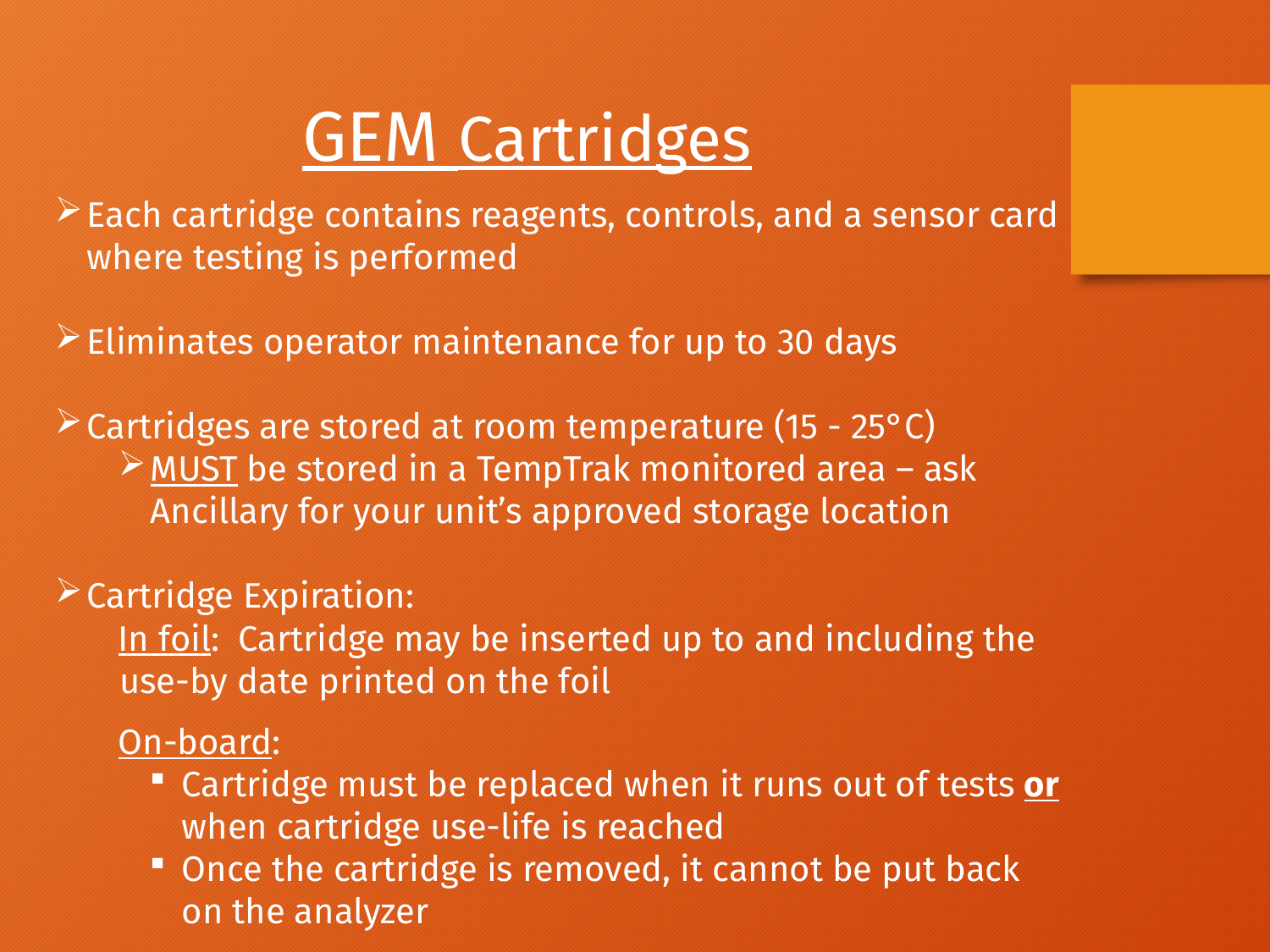

GEM Cartridges
Each cartridge contains reagents, controls, and a sensor card where testing is performed

Eliminates operator maintenance for up to 30 days

Cartridges are stored at room temperature (15 - 25°C)
MUST be stored in a TempTrak monitored area – ask Ancillary for your unit’s approved storage location

Cartridge Expiration:
In foil:  Cartridge may be inserted up to and including the use-by date printed on the foil

On-board:
Cartridge must be replaced when it runs out of tests or when cartridge use-life is reached
Once the cartridge is removed, it cannot be put back on the analyzer